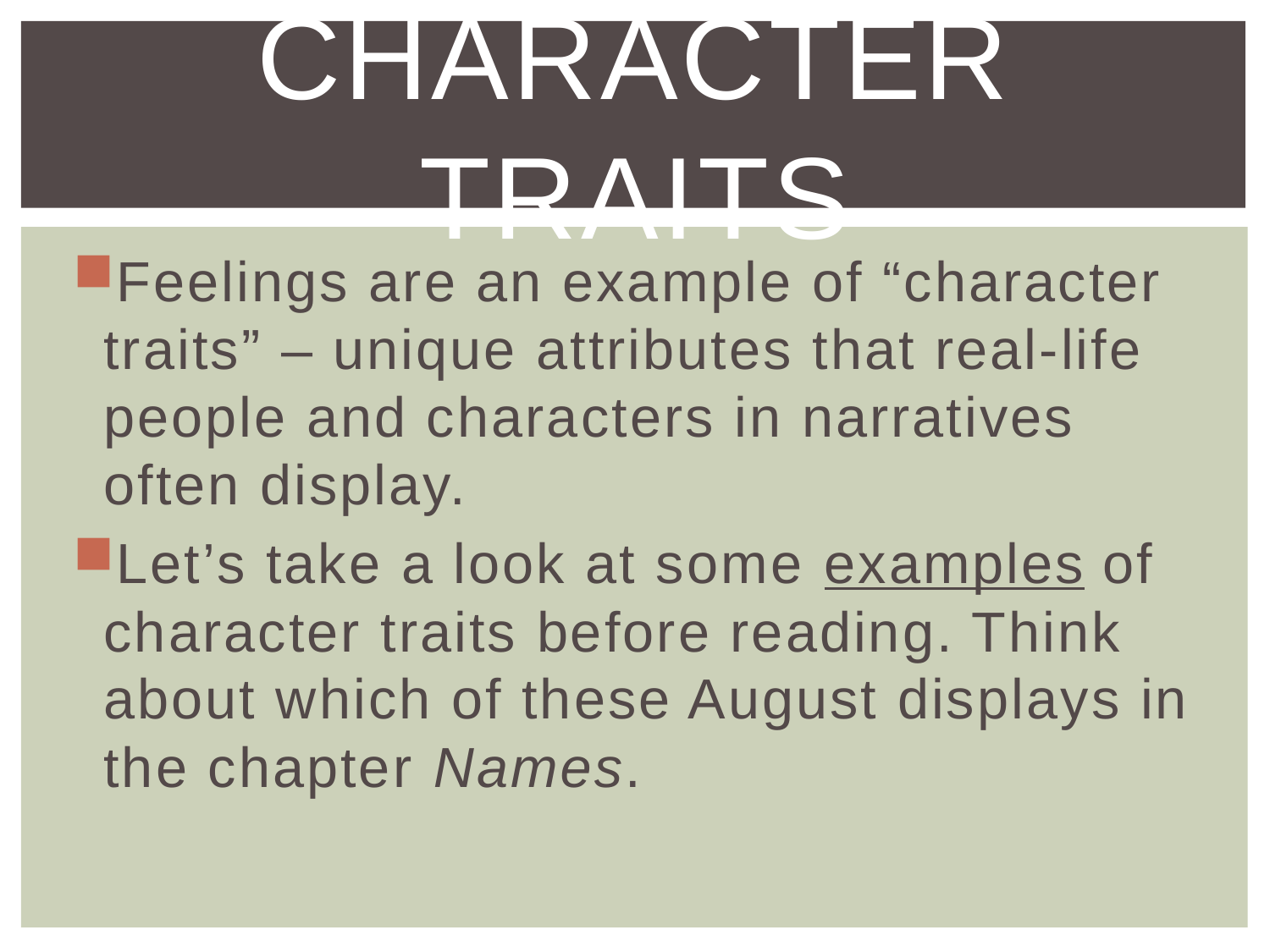

# Character traits
Feelings are an example of “character traits” – unique attributes that real-life people and characters in narratives often display.
Let’s take a look at some examples of character traits before reading. Think about which of these August displays in the chapter Names.